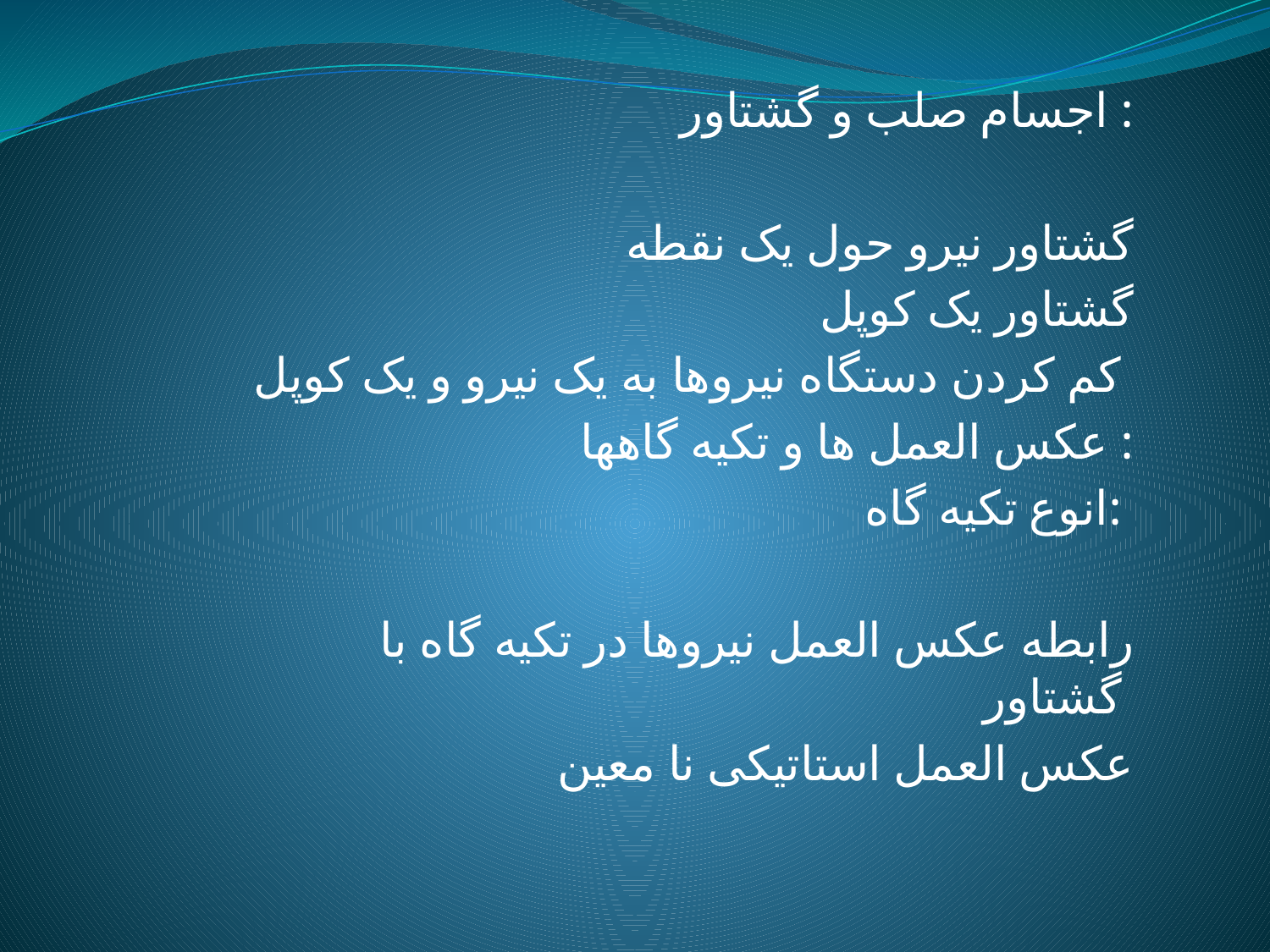

اجسام صلب و گشتاور :

گشتاور نیرو حول یک نقطه
گشتاور یک کوپل
کم کردن دستگاه نیروها به یک نیرو و یک کوپل
عکس العمل ها و تکیه گاهها :
انوع تکیه گاه:

رابطه عکس العمل نیروها در تکیه گاه با گشتاور
عکس العمل استاتیکی نا معین